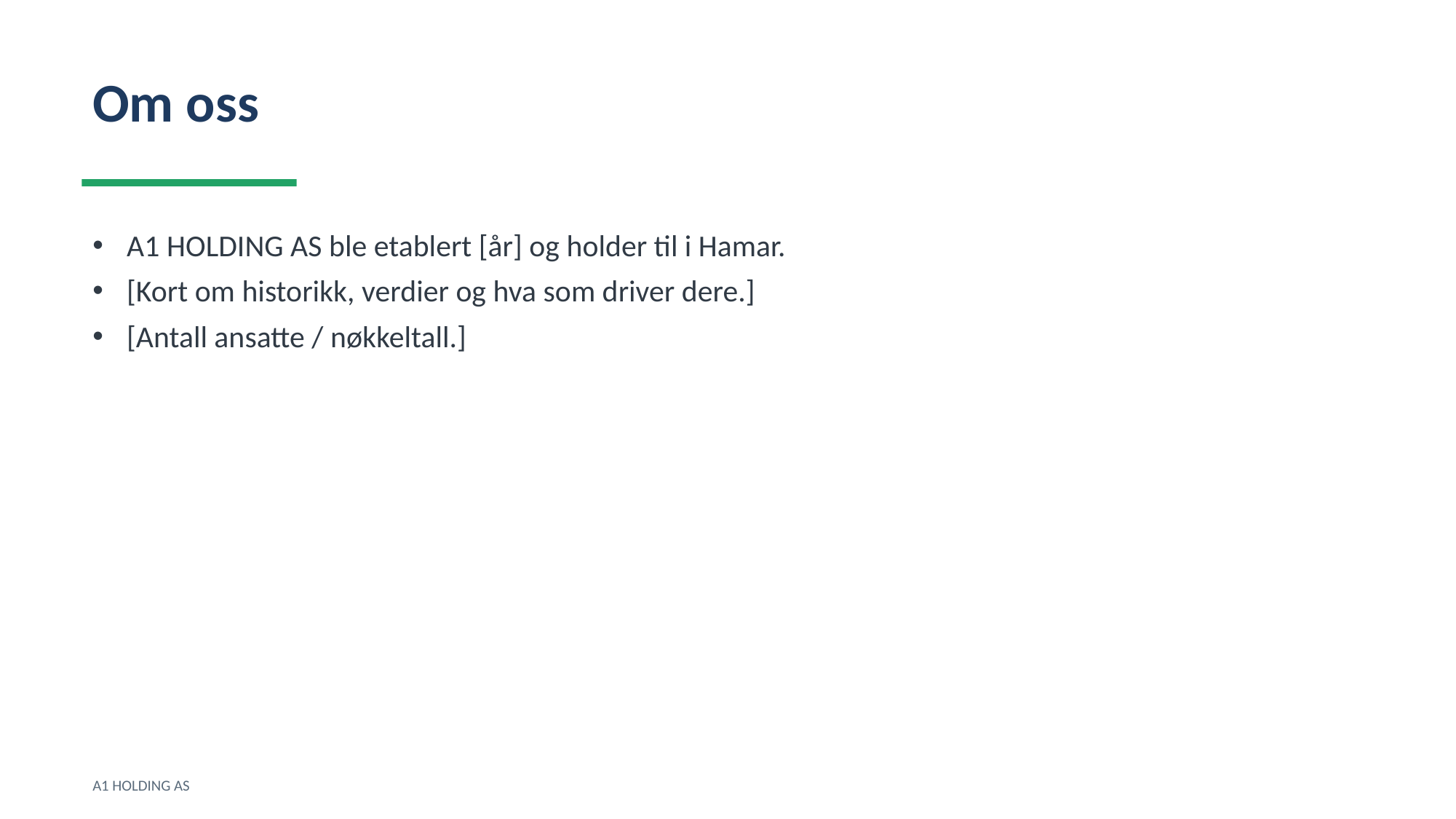

Om oss

A1 HOLDING AS ble etablert [år] og holder til i Hamar.
[Kort om historikk, verdier og hva som driver dere.]
[Antall ansatte / nøkkeltall.]
A1 HOLDING AS